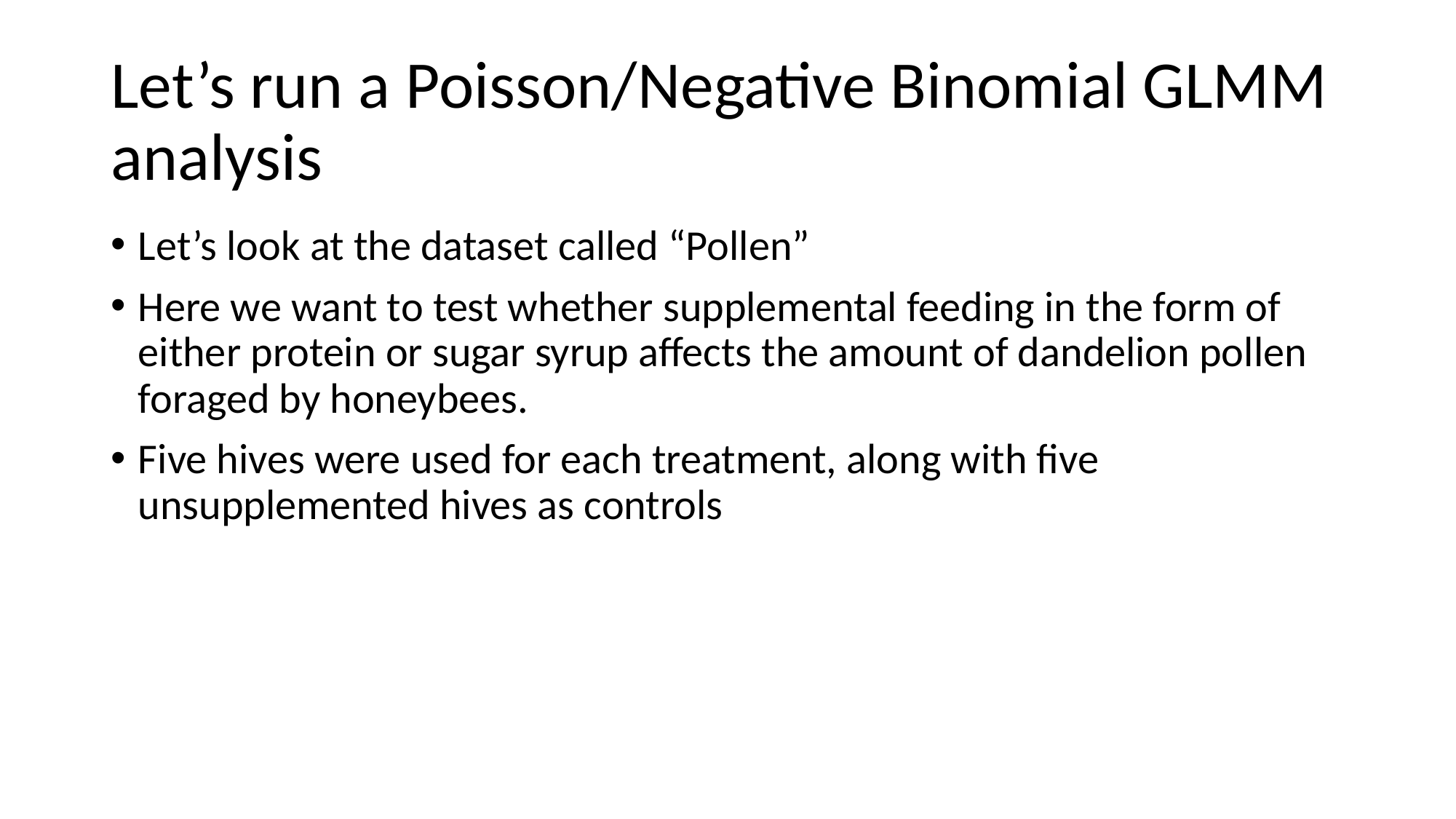

# Let’s run a Poisson/Negative Binomial GLMM analysis
Let’s look at the dataset called “Pollen”
Here we want to test whether supplemental feeding in the form of either protein or sugar syrup affects the amount of dandelion pollen foraged by honeybees.
Five hives were used for each treatment, along with five unsupplemented hives as controls